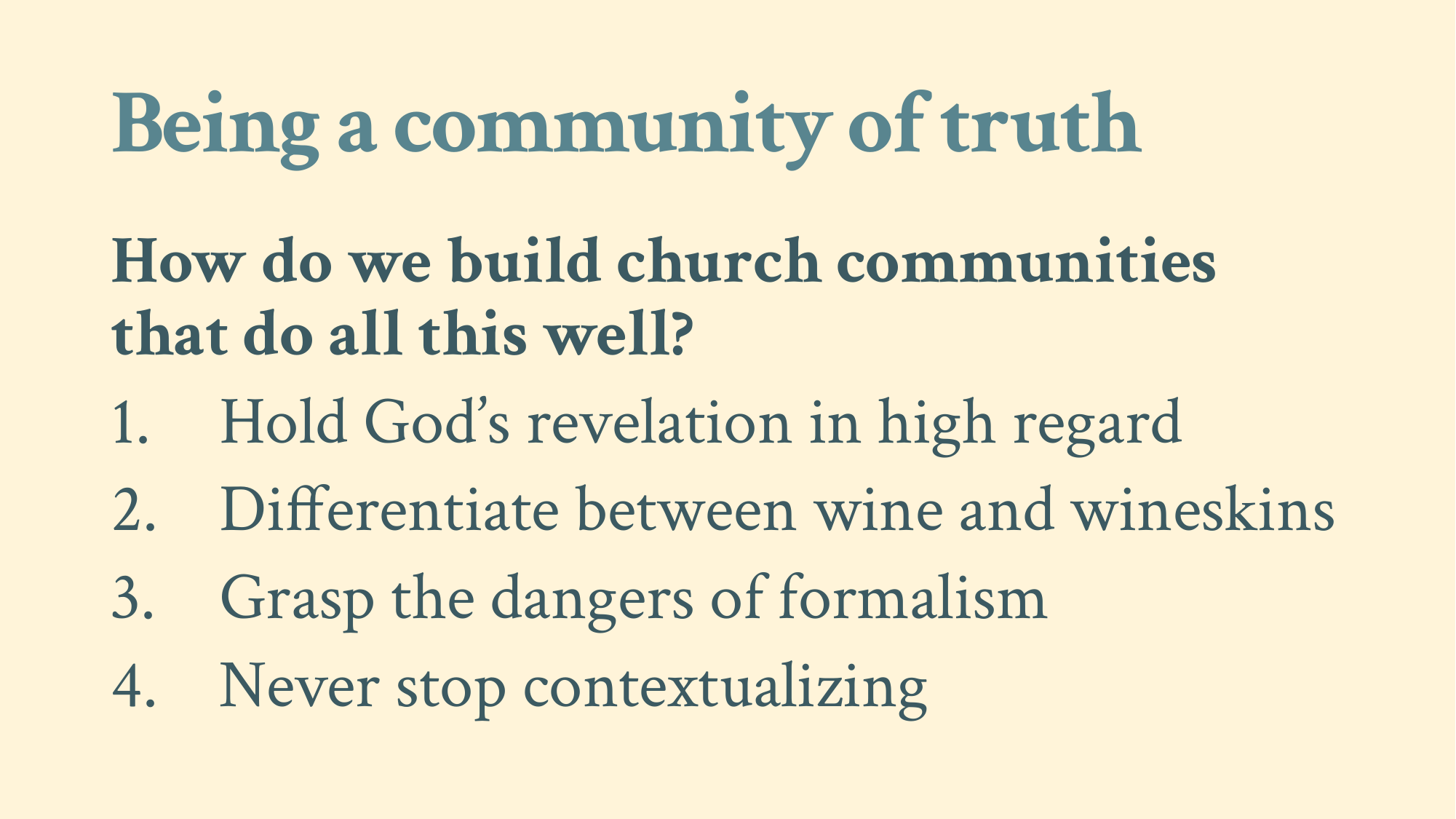

# Being a community of truth
How do we build church communities that do all this well?
Hold God’s revelation in high regard
Differentiate between wine and wineskins
Grasp the dangers of formalism
Never stop contextualizing